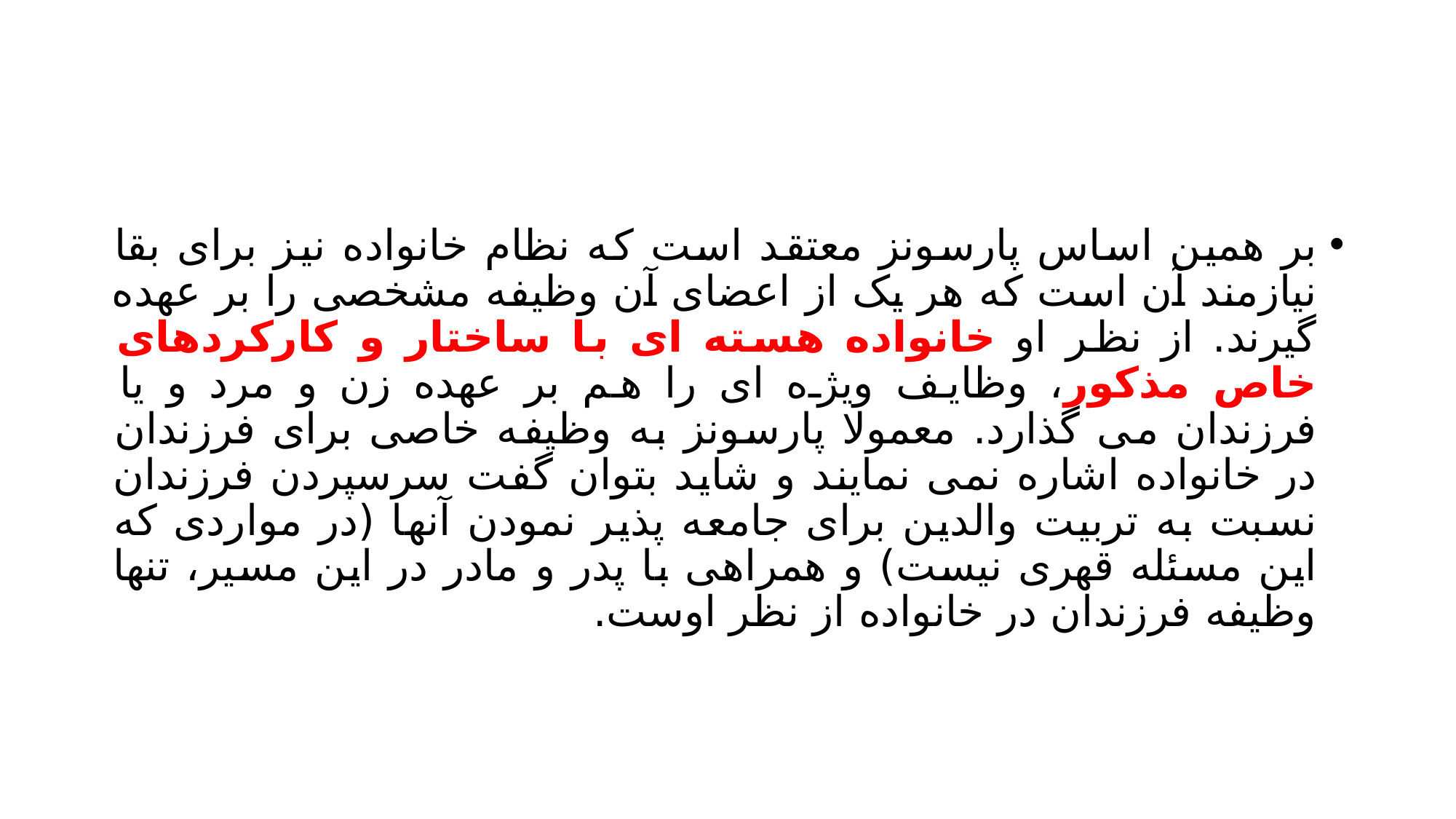

#
بر همین اساس پارسونز معتقد است که نظام خانواده نیز برای بقا نیازمند آن است که هر یک از اعضای آن وظیفه مشخصی را بر عهده گیرند. از نظر او خانواده هسته ای با ساختار و کارکردهای خاص مذکور، وظایف ویژه ای را هم بر عهده زن و مرد و یا فرزندان می گذارد. معمولا پارسونز به وظیفه خاصی برای فرزندان در خانواده اشاره نمی نمایند و شاید بتوان گفت سرسپردن فرزندان نسبت به تربیت والدین برای جامعه پذیر نمودن آنها (در مواردی که این مسئله قهری نیست) و همراهی با پدر و مادر در این مسیر، تنها وظیفه فرزندان در خانواده از نظر اوست.